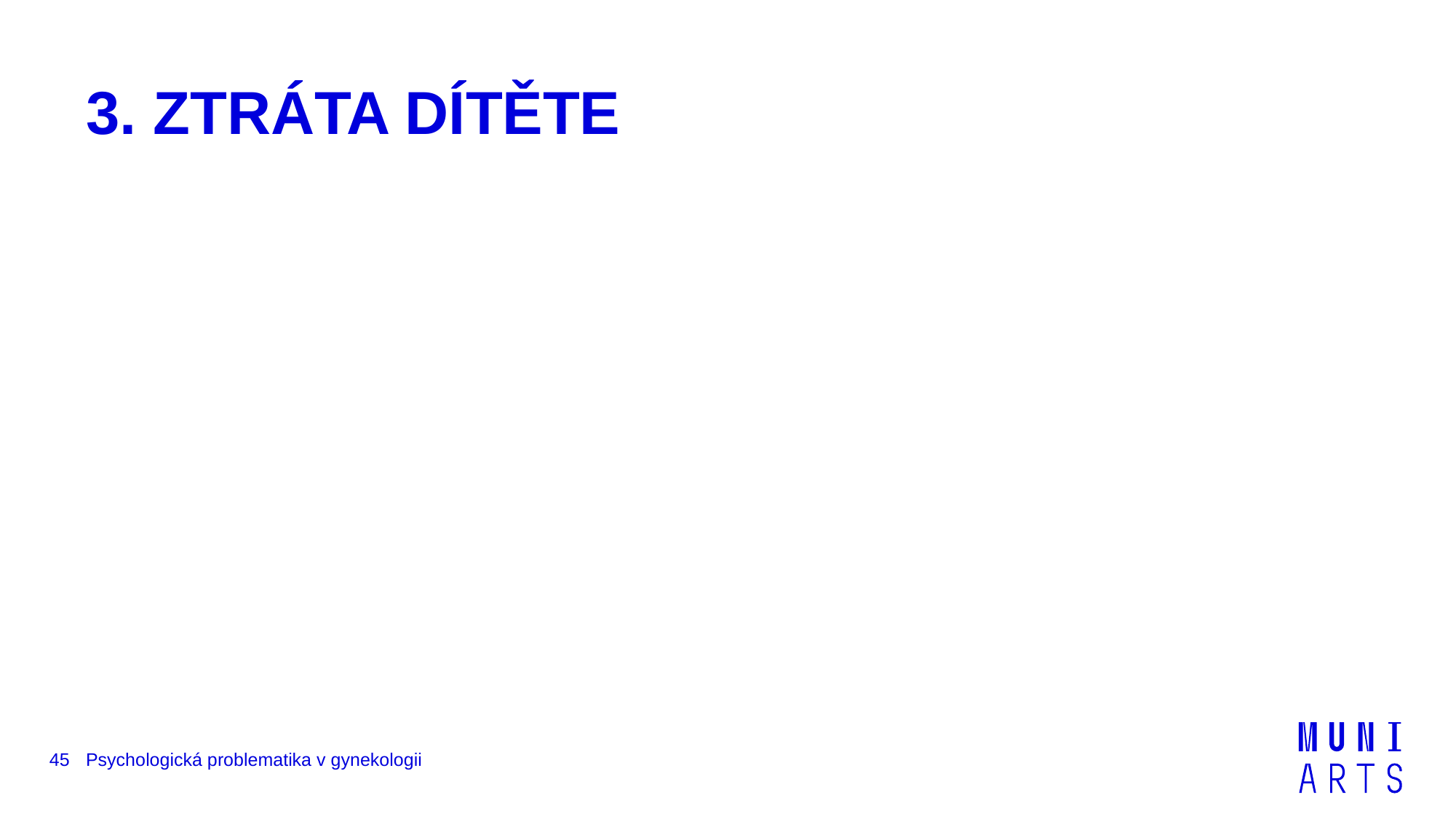

# 3. ZTRÁTA DÍTĚTE
45
Psychologická problematika v gynekologii